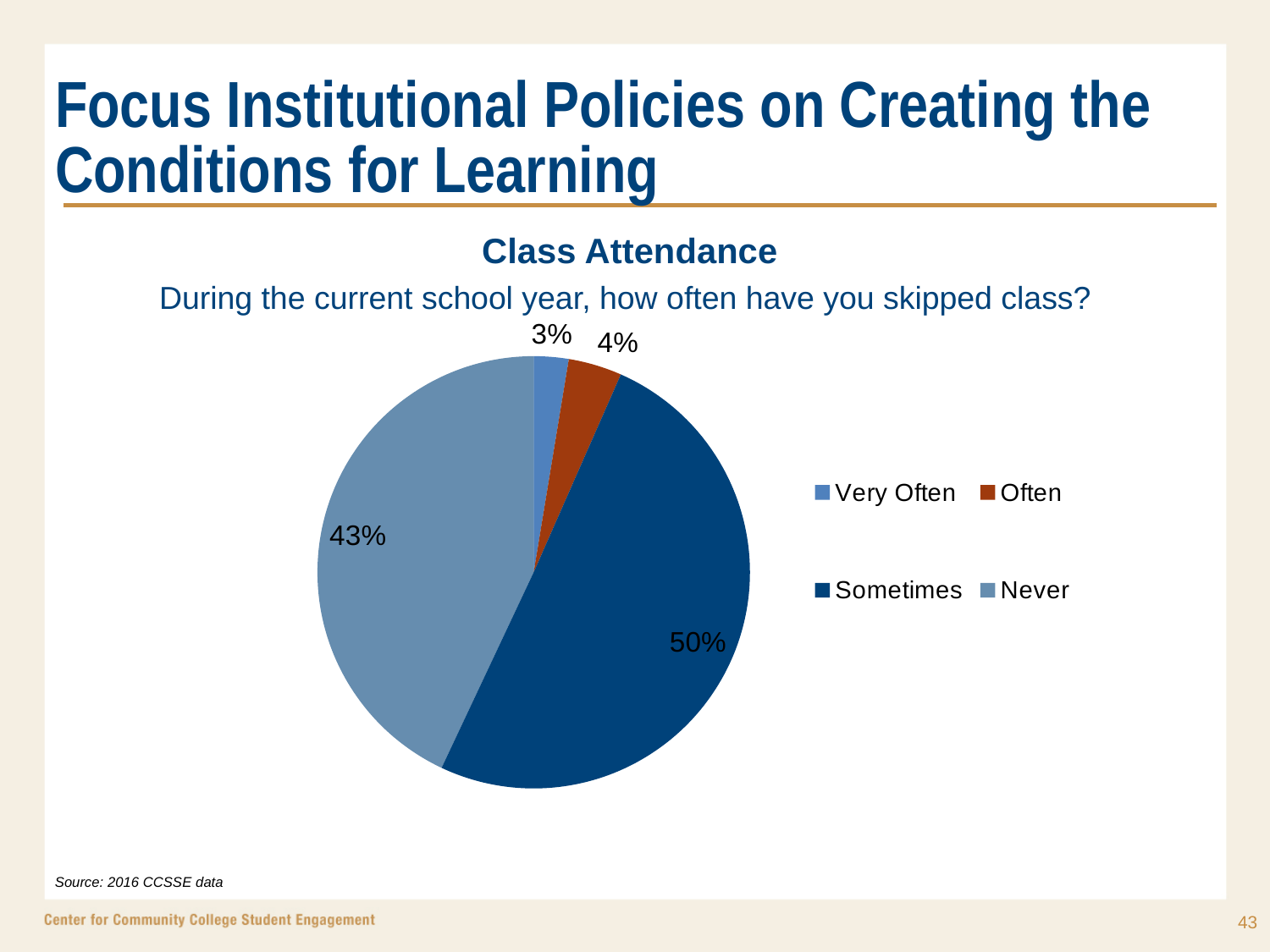

# Focus Institutional Policies on Creating the Conditions for Learning
Class Attendance
During the current school year, how often have you skipped class?

### Chart

| Category | Cuesta College |
|---|---|
| Very Often | 0.026 |
| Often | 0.04 |
| Sometimes | 0.504 |
| Never | 0.43 |
Source: 2016 CCSSE data
43